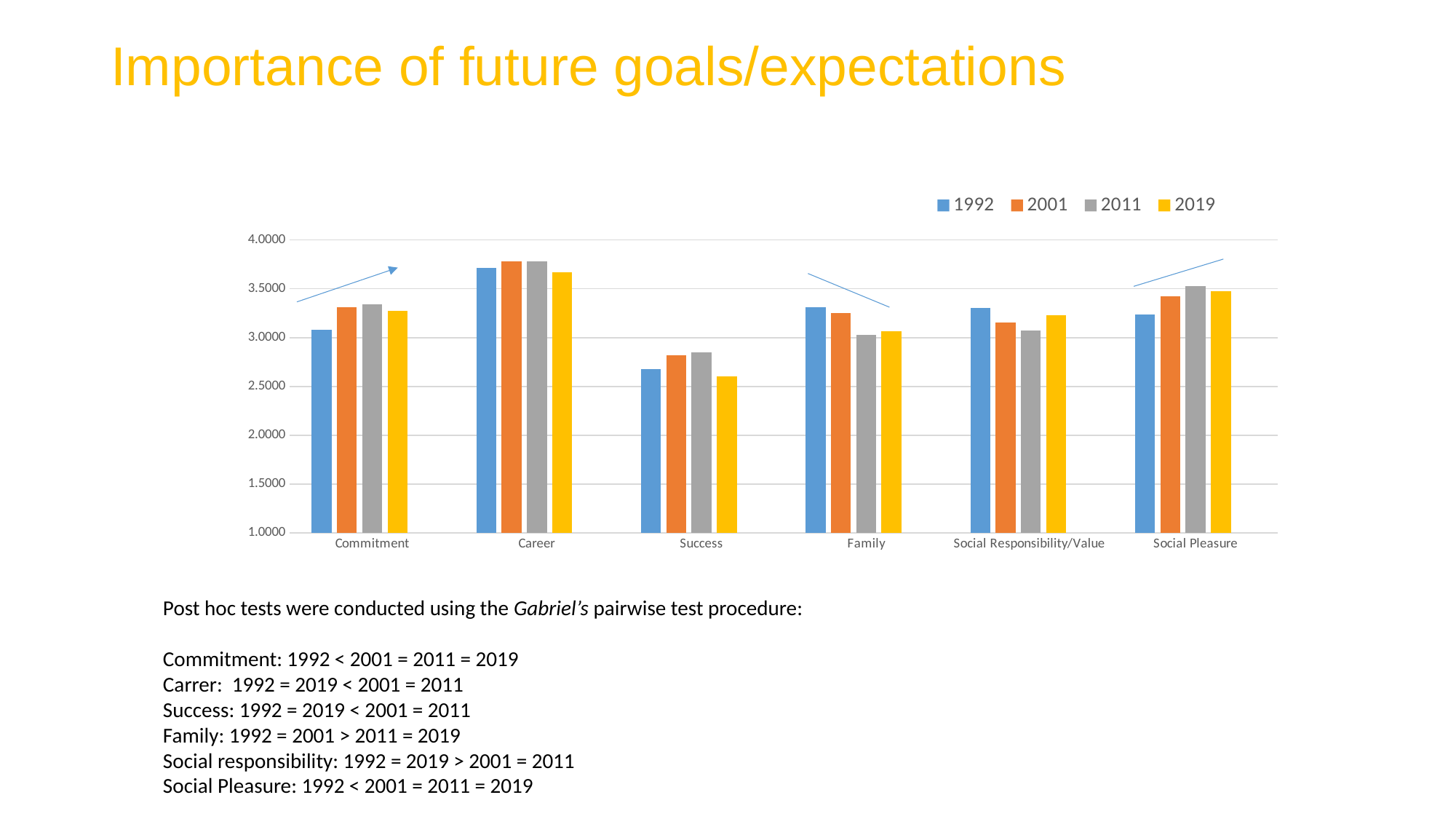

# Importance of future goals/expectations

### Chart

| Category | 1992 | 2001 | 2011 | 2019 |  |
|---|---|---|---|---|---|
| Commitment | 3.079905437352246 | 3.3093947606142757 | 3.339884393063584 | 3.2736733287388047 | 0.0 |
| Career | 3.7174796747967487 | 3.780575539568347 | 3.7833333333333328 | 3.672518159806294 | 0.0 |
| Success | 2.674796747967478 | 2.8231046931407957 | 2.8461538461538476 | 2.6028932355338226 | 0.0 |
| Family | 3.308467741935484 | 3.2509025270758136 | 3.0296610169491514 | 3.0678593460826633 | 0.0 |
| Social Responsibility/Value  | 3.300944669365722 | 3.154676258992805 | 3.0698324022346384 | 3.2302576891105574 | None |
| Social Pleasure | 3.2408906882591104 | 3.4262589928057547 | 3.528011204481792 | 3.477094635322482 | None |

Post hoc tests were conducted using the Gabriel’s pairwise test procedure:

Commitment: 1992 < 2001 = 2011 = 2019
Carrer:  1992 = 2019 < 2001 = 2011
Success: 1992 = 2019 < 2001 = 2011
Family: 1992 = 2001 > 2011 = 2019
Social responsibility: 1992 = 2019 > 2001 = 2011
Social Pleasure: 1992 < 2001 = 2011 = 2019